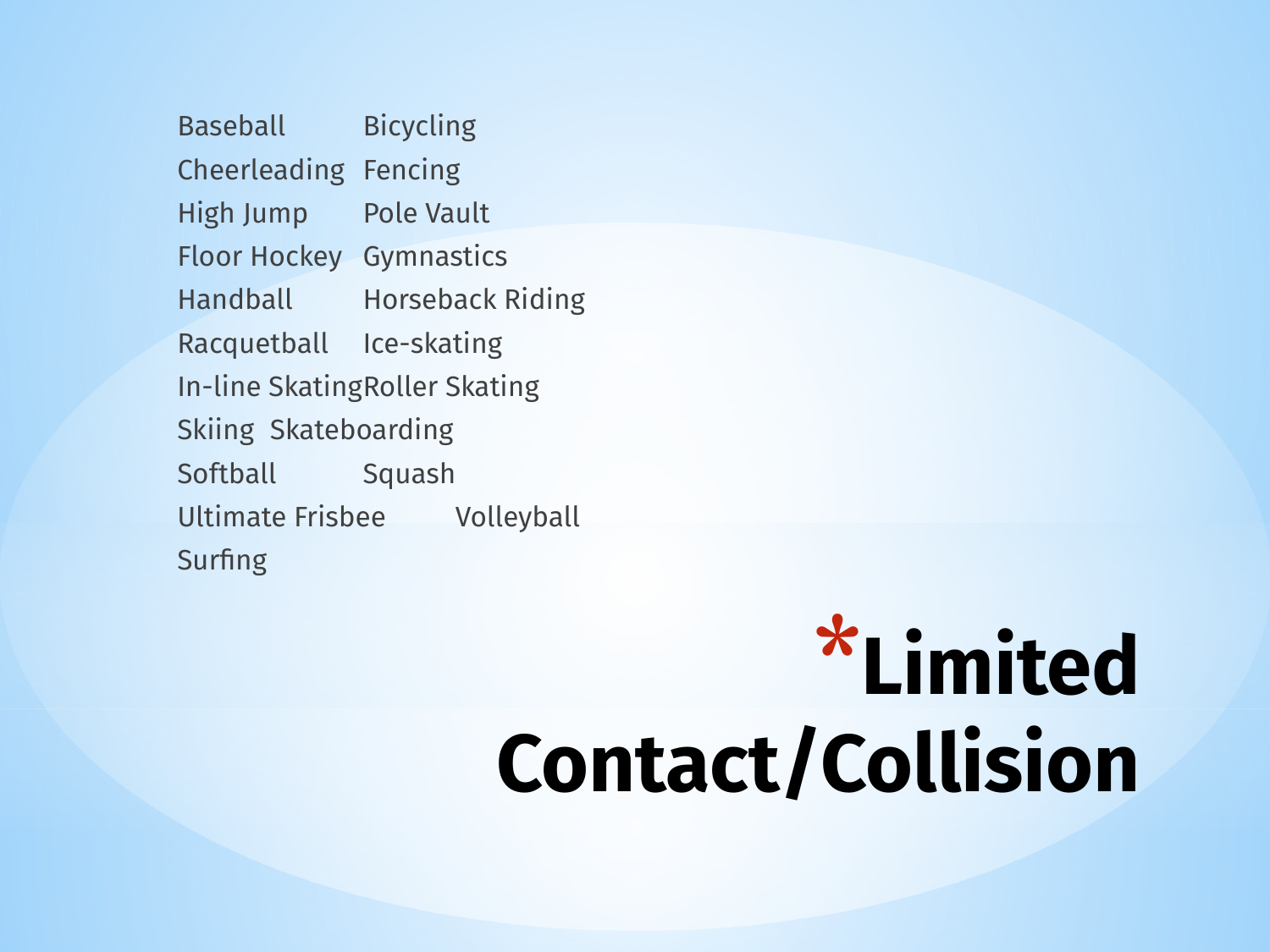

Baseball				Bicycling
Cheerleading			Fencing
High Jump			Pole Vault
Floor Hockey			Gymnastics
Handball				Horseback Riding
Racquetball 			Ice-skating
In-line Skating			Roller Skating
Skiing				Skateboarding
Softball				Squash
Ultimate Frisbee			Volleyball
Surfing

# Limited Contact/Collision